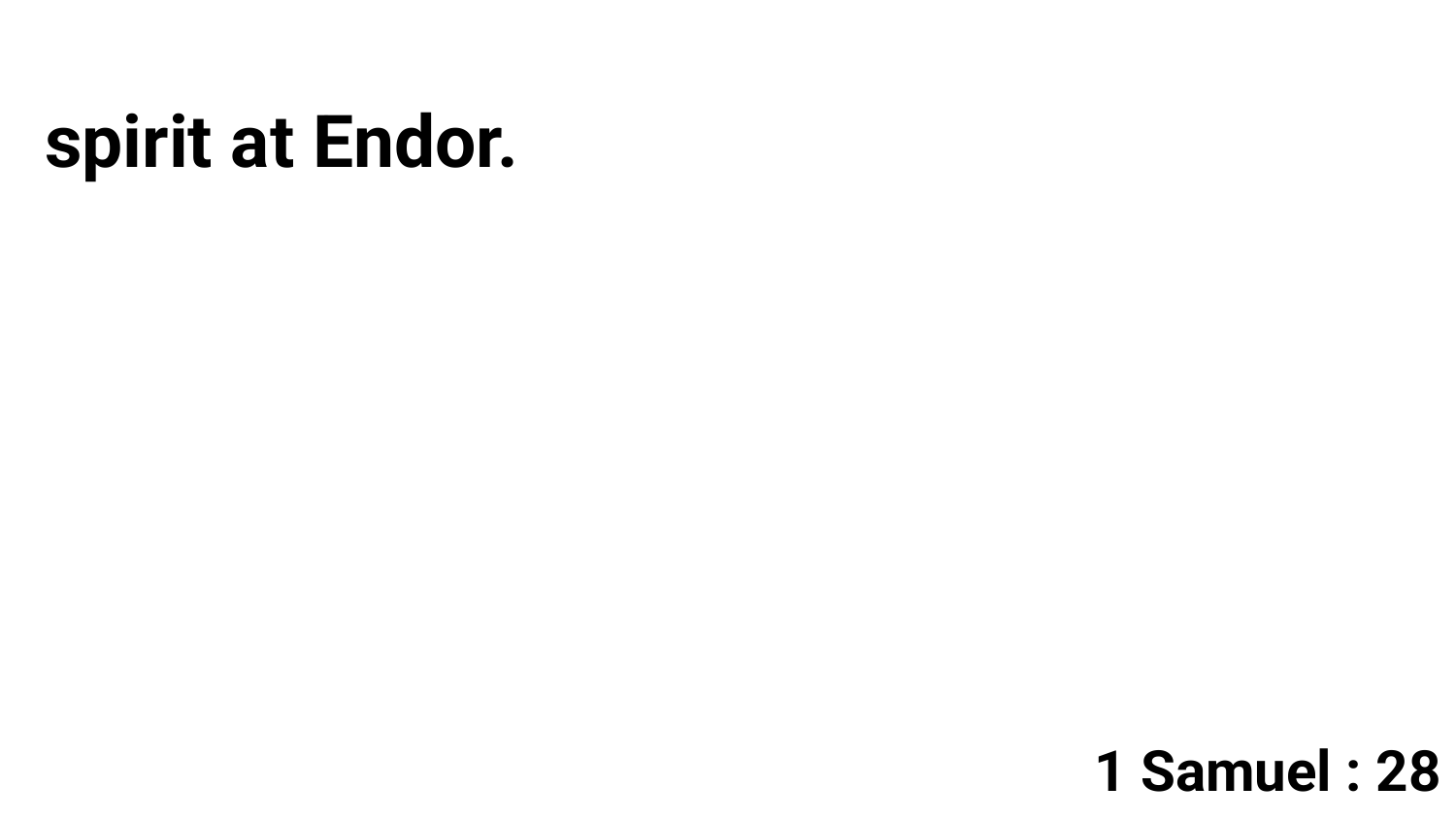

spirit at Endor.
1 Samuel : 28